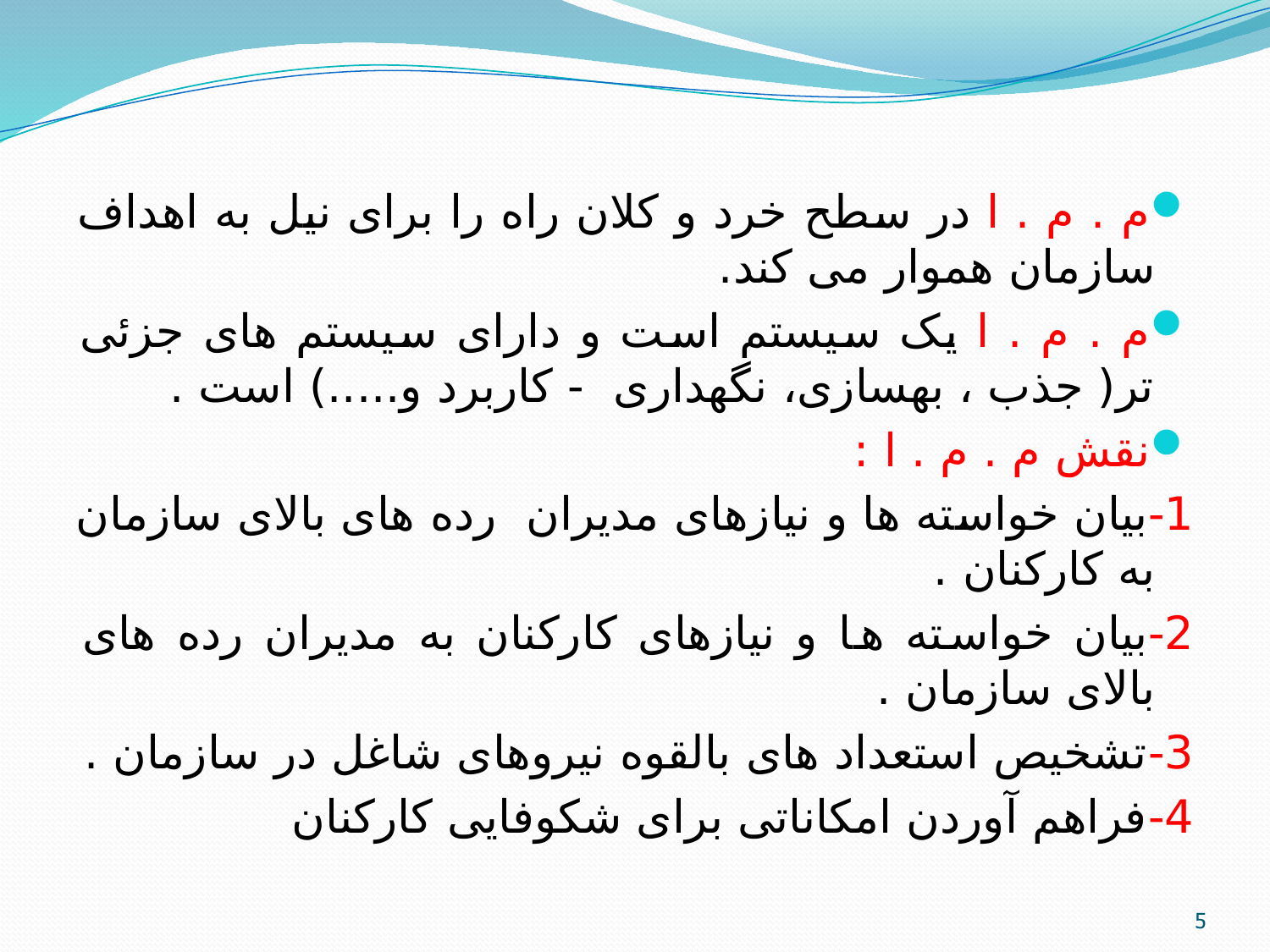

م . م . ا در سطح خرد و کلان راه را برای نیل به اهداف سازمان هموار می کند.
م . م . ا یک سیستم است و دارای سیستم های جزئی تر( جذب ، بهسازی، نگهداری  - کاربرد و.....) است .
نقش م . م . ا :
1-بیان خواسته ها و نیازهای مدیران  رده های بالای سازمان به کارکنان .
2-بیان خواسته ها و نیازهای کارکنان به مدیران رده های بالای سازمان .
3-تشخيص استعداد های بالقوه نیروهای شاغل در سازمان .
4-فراهم آوردن امکاناتی برای شکوفایی کارکنان

5